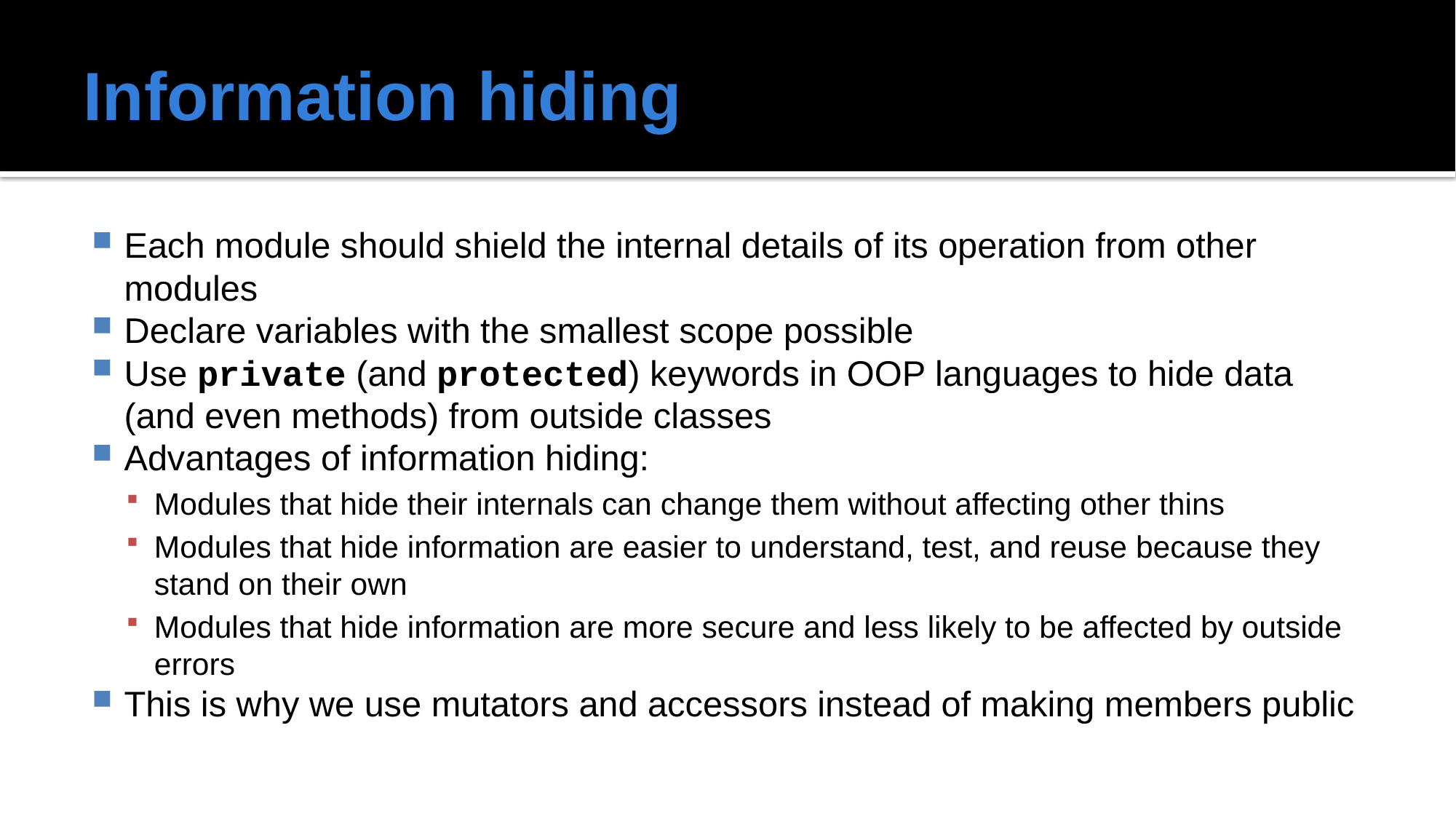

# Information hiding
Each module should shield the internal details of its operation from other modules
Declare variables with the smallest scope possible
Use private (and protected) keywords in OOP languages to hide data (and even methods) from outside classes
Advantages of information hiding:
Modules that hide their internals can change them without affecting other thins
Modules that hide information are easier to understand, test, and reuse because they stand on their own
Modules that hide information are more secure and less likely to be affected by outside errors
This is why we use mutators and accessors instead of making members public